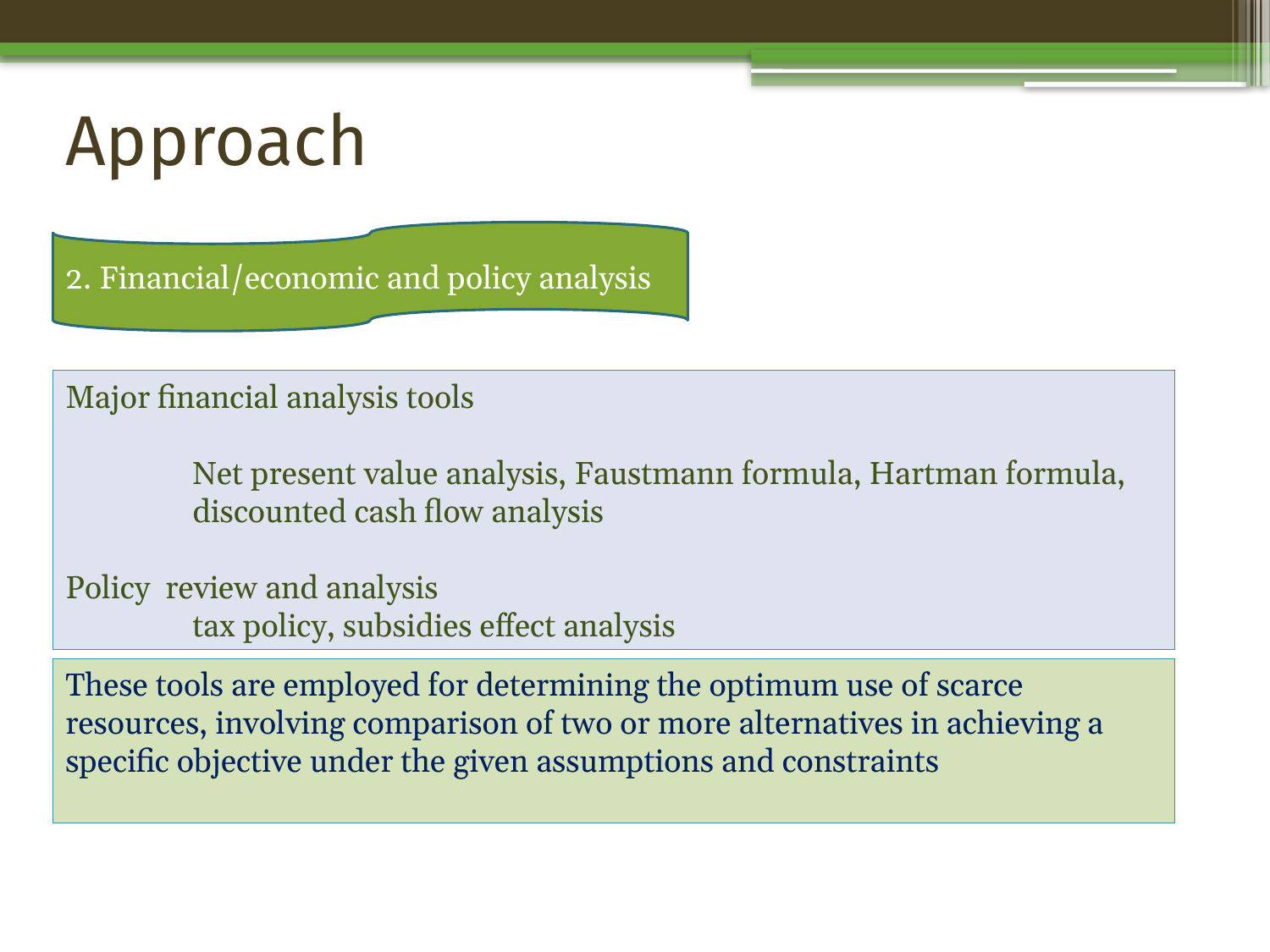

# Approach
2. Financial/economic and policy analysis
Major financial analysis tools

	Net present value analysis, Faustmann formula, Hartman formula, 	discounted cash flow analysis

Policy  review and analysis
	tax policy, subsidies effect analysis

These tools are employed for determining the optimum use of scarce resources, involving comparison of two or more alternatives in achieving a specific objective under the given assumptions and constraints